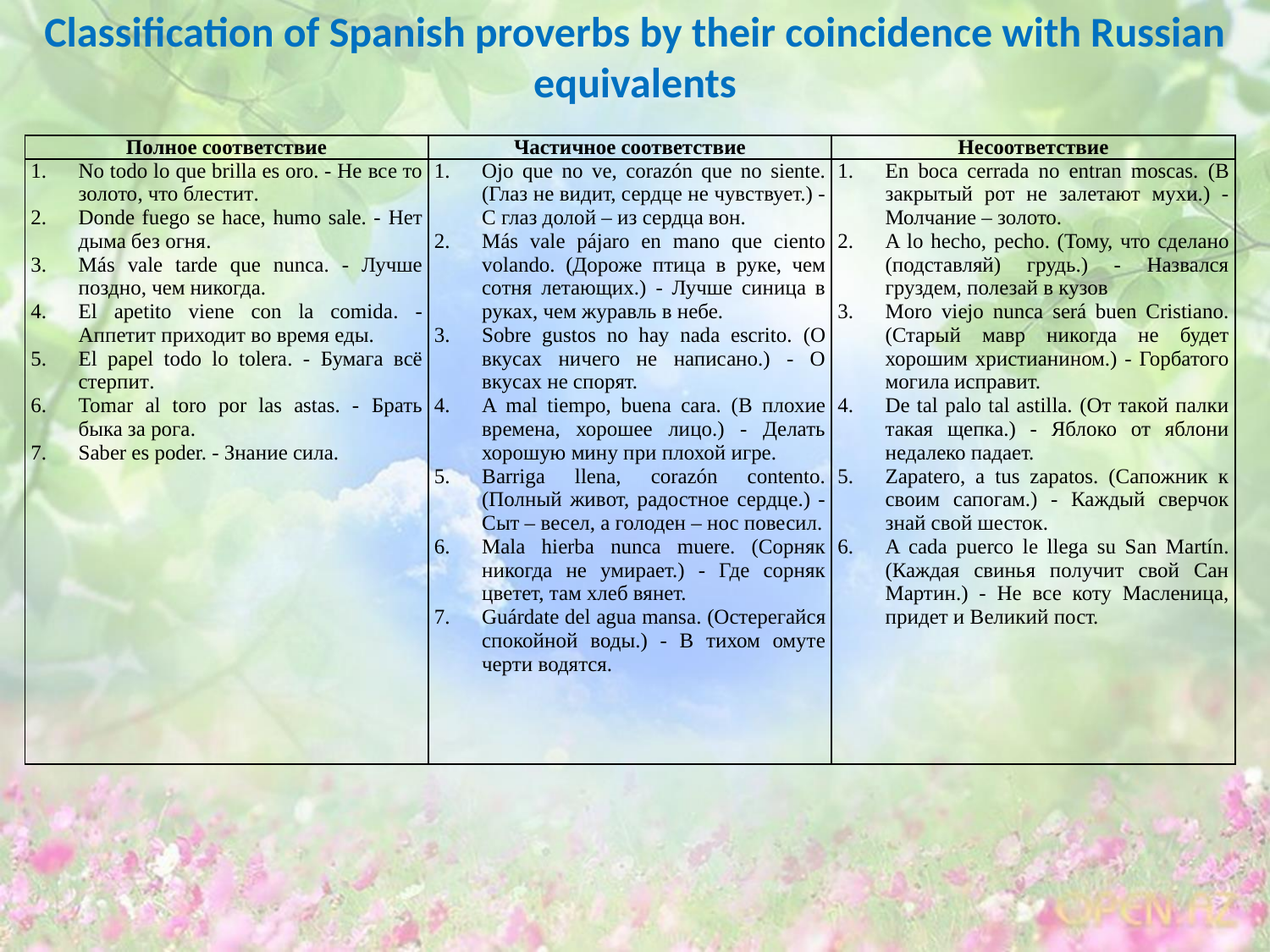

# Classification of Spanish proverbs by their coincidence with Russian equivalents
| Полное соответствие | Частичное соответствие | Несоответствие |
| --- | --- | --- |
| No todo lo que brilla es oro. - He все то золото, что блестит. Donde fuego se hace, humo sale. - Нет дыма без огня. Más vale tarde que nunca. - Лучше поздно, чем никогда. El apetito viene con la comida. - Аппетит приходит во время еды. El papel todo lo tolera. - Бумага всё стерпит. Tomar al toro por las astas. - Брать быка за рога. Saber es poder. - Знание сила. | Ojo que no ve, corazón que no siente. (Глаз не видит, сердце не чувствует.) - С глаз долой – из сердца вон. Más vale pájaro en mano que ciento volando. (Дороже птица в руке, чем сотня летающих.) - Лучше синица в руках, чем журавль в небе. Sobre gustos no hay nada escrito. (О вкусах ничего не написано.) - О вкусах не спорят. A mal tiempo, buena cara. (В плохие времена, хорошее лицо.) - Делать хорошую мину при плохой игре. Barriga llena, corazón contento. (Полный живот, радостное сердце.) - Сыт – весел, а голоден – нос повесил. Mala hierba nunca muere. (Сорняк никогда не умирает.) - Где сорняк цветет, там хлеб вянет. Guárdate del agua mansa. (Остерегайся спокойной воды.) - В тихом омуте черти водятся. | En boca cerrada no entran moscas. (В закрытый рот не залетают мухи.) - Молчание – золото. A lo hecho, pecho. (Тому, что сделано (подставляй) грудь.) - Назвался груздем, полезай в кузов Moro viejo nunca será buen Cristiano. (Старый мавр никогда не будет хорошим христианином.) - Горбатого могила исправит. De tal palo tal astilla. (От такой палки такая щепка.) - Яблоко от яблони недалеко падает. Zapatero, a tus zapatos. (Сапожник к своим сапогам.) - Каждый сверчок знай свой шесток. A cada puerco le llega su San Martín. (Каждая свинья получит свой Сан Мартин.) - Не все коту Масленица, придет и Великий пост. |